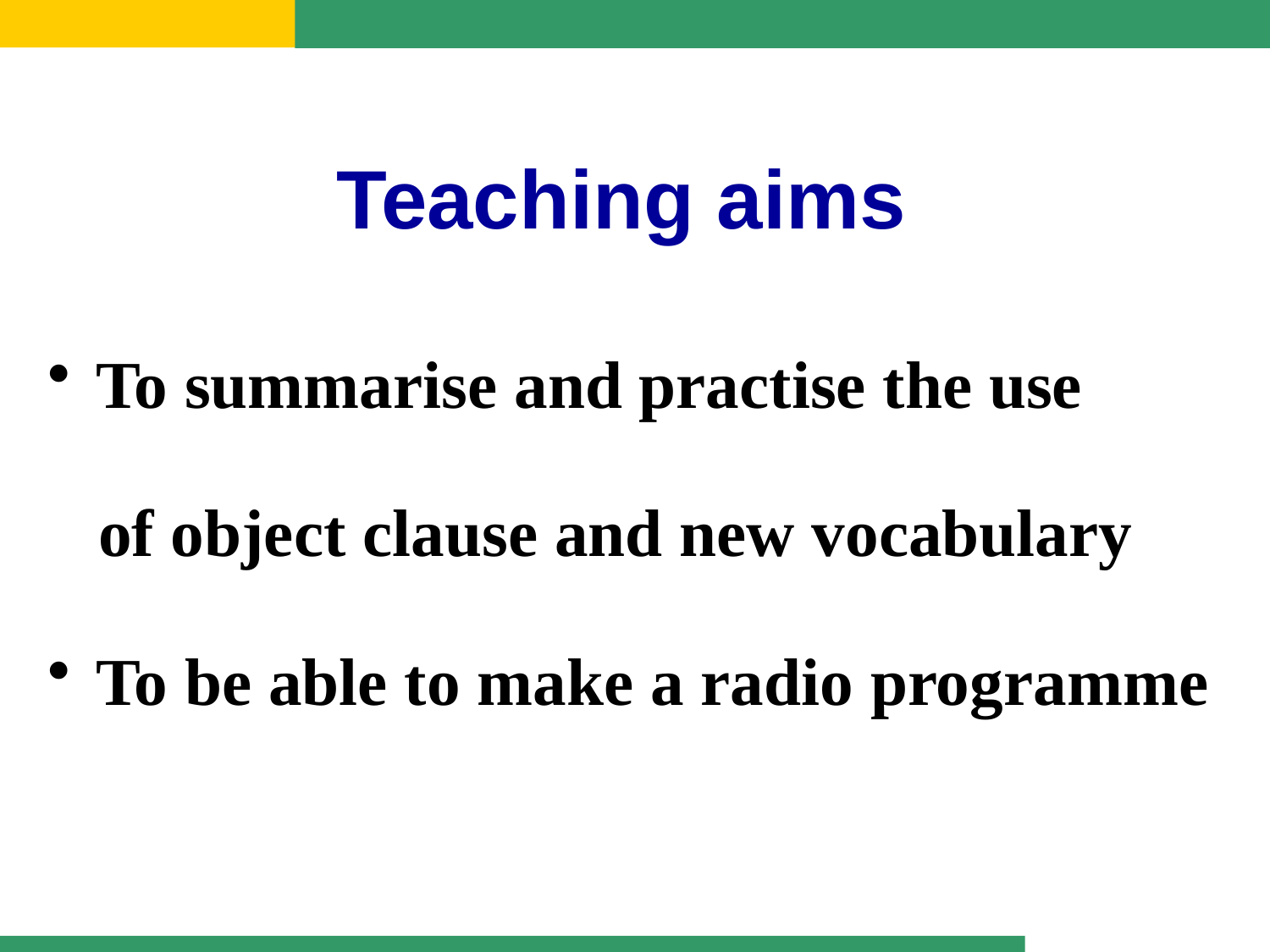

Teaching aims
To summarise and practise the use
   of object clause and new vocabulary
To be able to make a radio programme